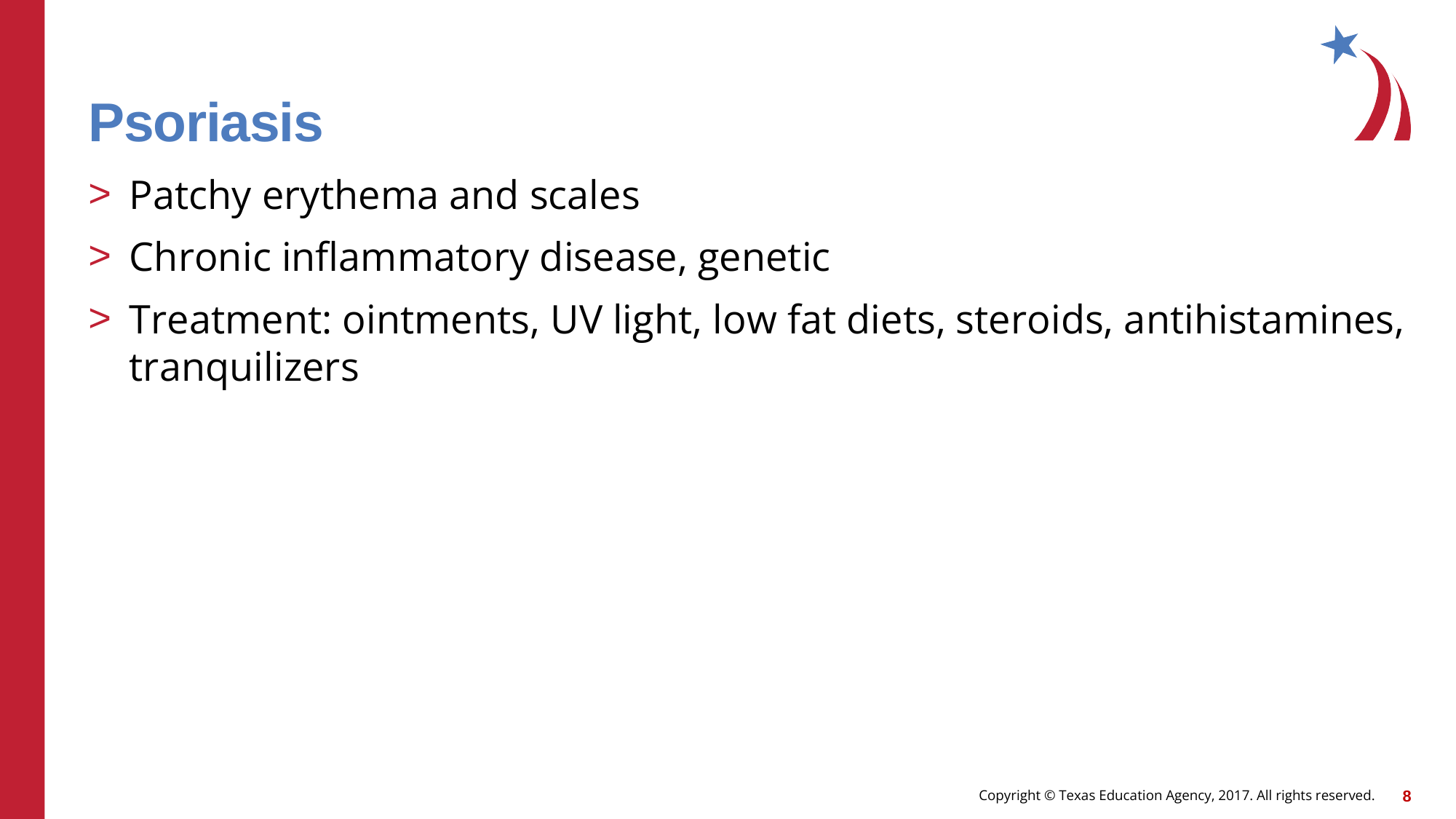

# Psoriasis
Patchy erythema and scales
Chronic inflammatory disease, genetic
Treatment: ointments, UV light, low fat diets, steroids, antihistamines, tranquilizers